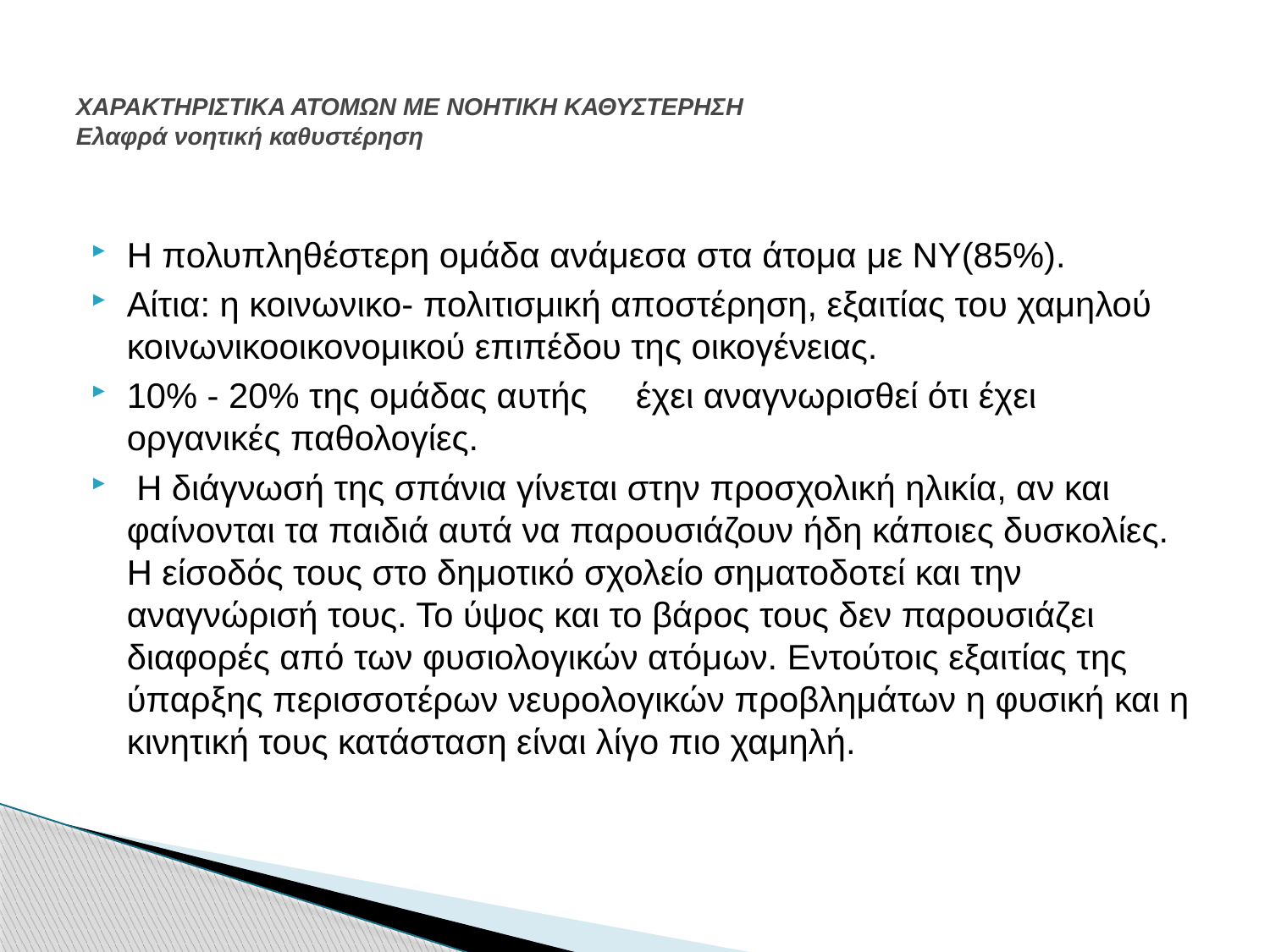

# ΧΑΡΑΚΤΗΡΙΣΤΙΚΑ ΑΤΟΜΩΝ ΜΕ ΝΟΗΤΙΚΗ ΚΑΘΥΣΤΕΡΗΣΗ Ελαφρά νοητική καθυστέρηση
H πολυπληθέστερη ομάδα ανάμεσα στα άτομα με NY(85%).
Αίτια: η κοινωνικο- πολιτισμική αποστέρηση, εξαιτίας του χαμηλού κοινωνικοοικονομικού επιπέδου της οικογένειας.
10% - 20% της ομάδας αυτής     έχει αναγνωρισθεί ότι έχει οργανικές παθολογίες.
 Η διάγνωσή της σπάνια γίνεται στην προσχολική ηλικία, αν και φαίνονται τα παιδιά αυτά να παρουσιάζουν ήδη κάποιες δυσκολίες. Η είσοδός τους στο δημοτικό σχολείο σηματοδοτεί και την αναγνώρισή τους. Το ύψος και το βάρος τους δεν παρουσιάζει διαφορές από των φυσιολογικών ατόμων. Εντούτοις εξαιτίας της ύπαρξης περισσοτέρων νευρολογικών προβλημάτων η φυσική και η κινητική τους κατάσταση είναι λίγο πιο χαμηλή.